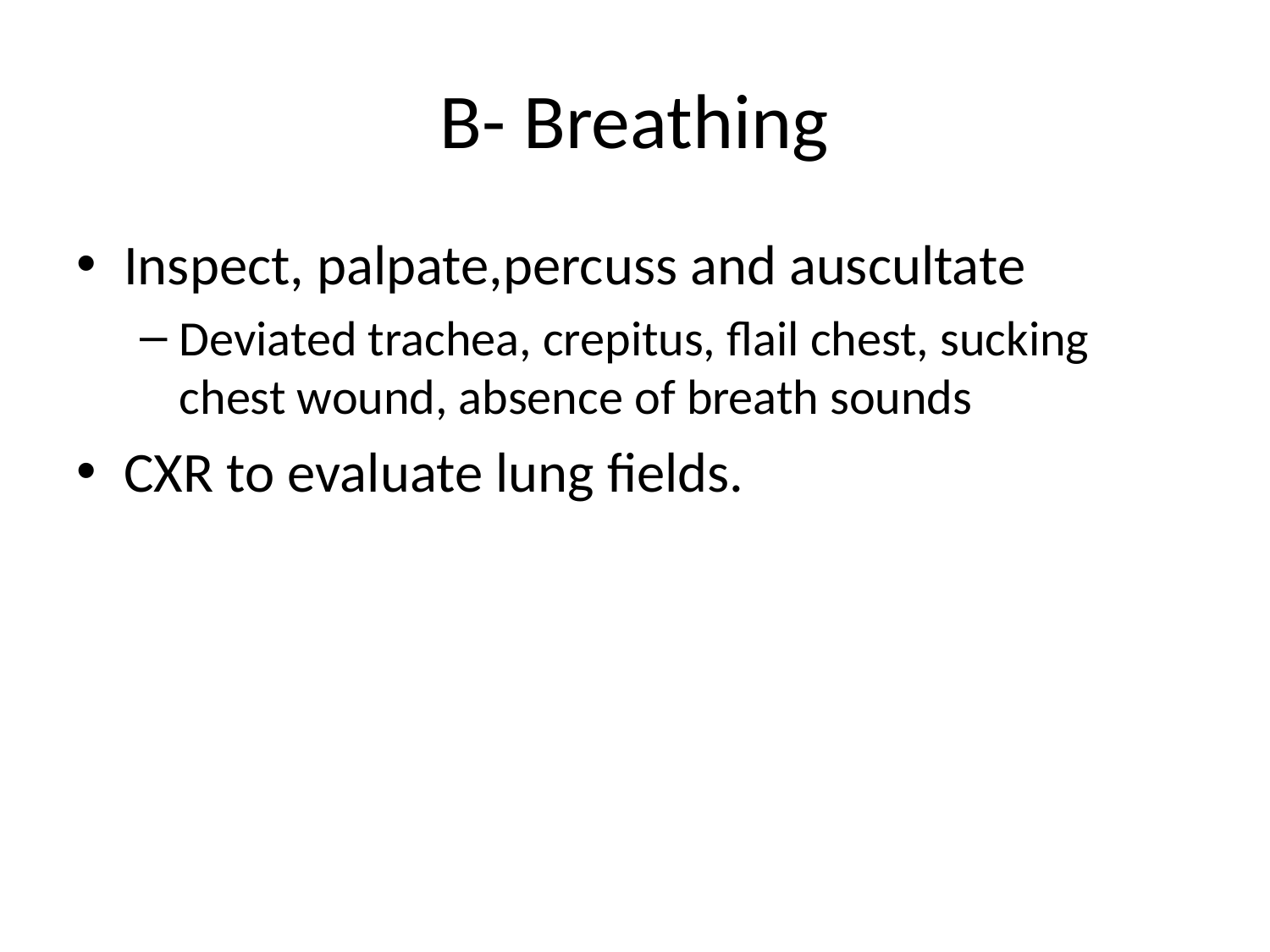

# B- Breathing
Inspect, palpate,percuss and auscultate
Deviated trachea, crepitus, flail chest, sucking chest wound, absence of breath sounds
CXR to evaluate lung fields.